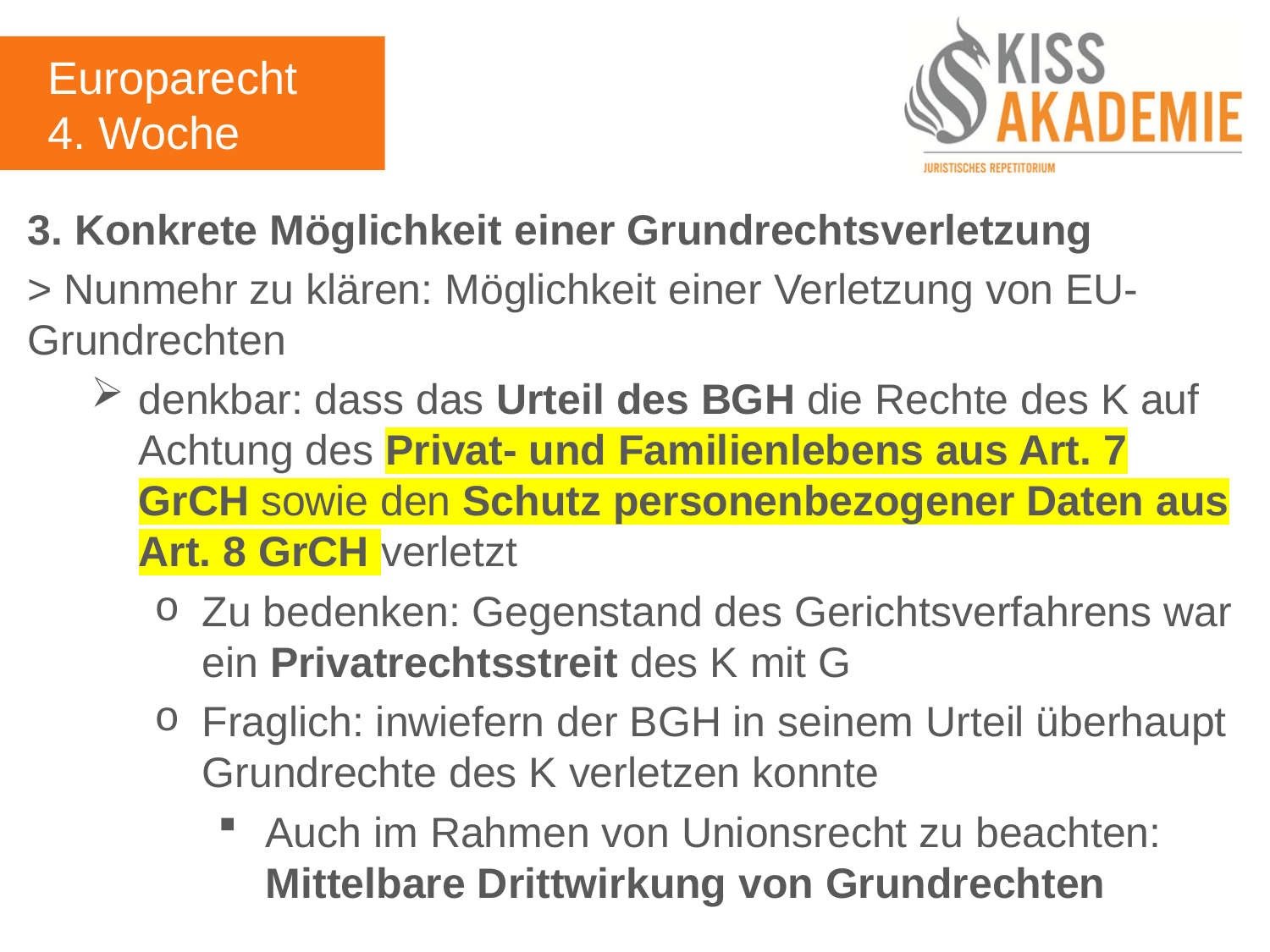

Europarecht
4. Woche
3. Konkrete Möglichkeit einer Grundrechtsverletzung
> Nunmehr zu klären: Möglichkeit einer Verletzung von EU-Grundrechten
denkbar: dass das Urteil des BGH die Rechte des K auf Achtung des Privat- und Familienlebens aus Art. 7 GrCH sowie den Schutz personenbezogener Daten aus Art. 8 GrCH verletzt
Zu bedenken: Gegenstand des Gerichtsverfahrens war ein Privatrechtsstreit des K mit G
Fraglich: inwiefern der BGH in seinem Urteil überhaupt Grundrechte des K verletzen konnte
Auch im Rahmen von Unionsrecht zu beachten: Mittelbare Drittwirkung von Grundrechten